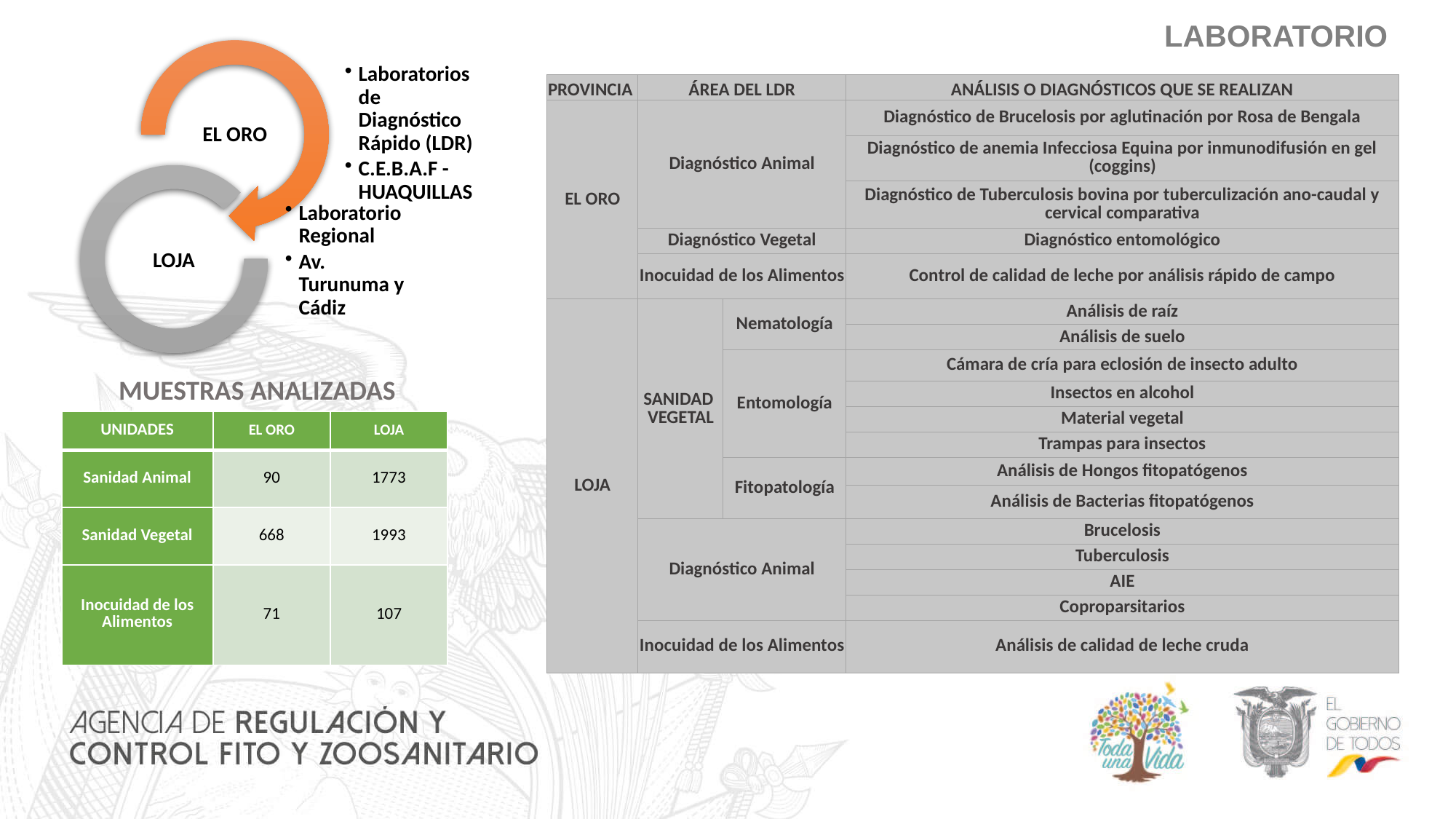

# LABORATORIO
Laboratorios de Diagnóstico Rápido (LDR)
C.E.B.A.F - HUAQUILLAS
EL ORO
Laboratorio Regional
Av. Turunuma y Cádiz
LOJA
| PROVINCIA | ÁREA DEL LDR |  | ANÁLISIS O DIAGNÓSTICOS QUE SE REALIZAN |
| --- | --- | --- | --- |
| EL ORO | Diagnóstico Animal |  | Diagnóstico de Brucelosis por aglutinación por Rosa de Bengala |
|  |  |  | Diagnóstico de anemia Infecciosa Equina por inmunodifusión en gel (coggins) |
|  |  |  | Diagnóstico de Tuberculosis bovina por tuberculización ano-caudal y cervical comparativa |
|  | Diagnóstico Vegetal |  | Diagnóstico entomológico |
|  | Inocuidad de los Alimentos |  | Control de calidad de leche por análisis rápido de campo |
| LOJA | SANIDAD VEGETAL | Nematología | Análisis de raíz |
|  |  |  | Análisis de suelo |
|  |  | Entomología | Cámara de cría para eclosión de insecto adulto |
|  |  |  | Insectos en alcohol |
|  |  |  | Material vegetal |
|  |  |  | Trampas para insectos |
|  |  | Fitopatología | Análisis de Hongos fitopatógenos |
|  |  |  | Análisis de Bacterias fitopatógenos |
|  | Diagnóstico Animal |  | Brucelosis |
|  |  |  | Tuberculosis |
|  |  |  | AIE |
|  |  |  | Coproparsitarios |
|  | Inocuidad de los Alimentos |  | Análisis de calidad de leche cruda |
MUESTRAS ANALIZADAS
| UNIDADES | EL ORO | LOJA |
| --- | --- | --- |
| Sanidad Animal | 90 | 1773 |
| Sanidad Vegetal | 668 | 1993 |
| Inocuidad de los Alimentos | 71 | 107 |